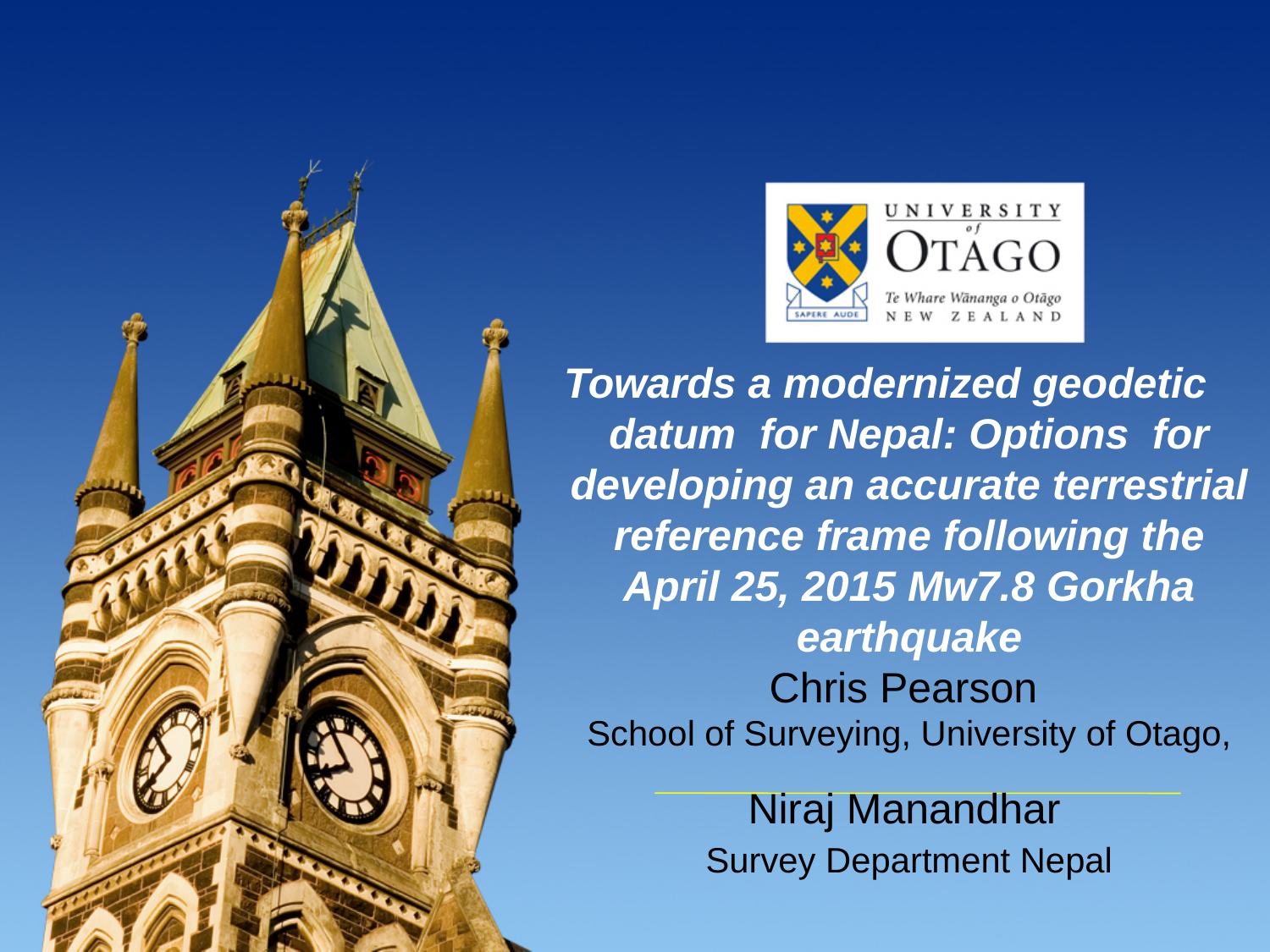

# Towards a modernized geodetic datum  for Nepal: Options  for developing an accurate terrestrial reference frame following the April 25, 2015 Mw7.8 Gorkha earthquake Chris Pearson School of Surveying, University of Otago, Niraj Manandhar Survey Department Nepal